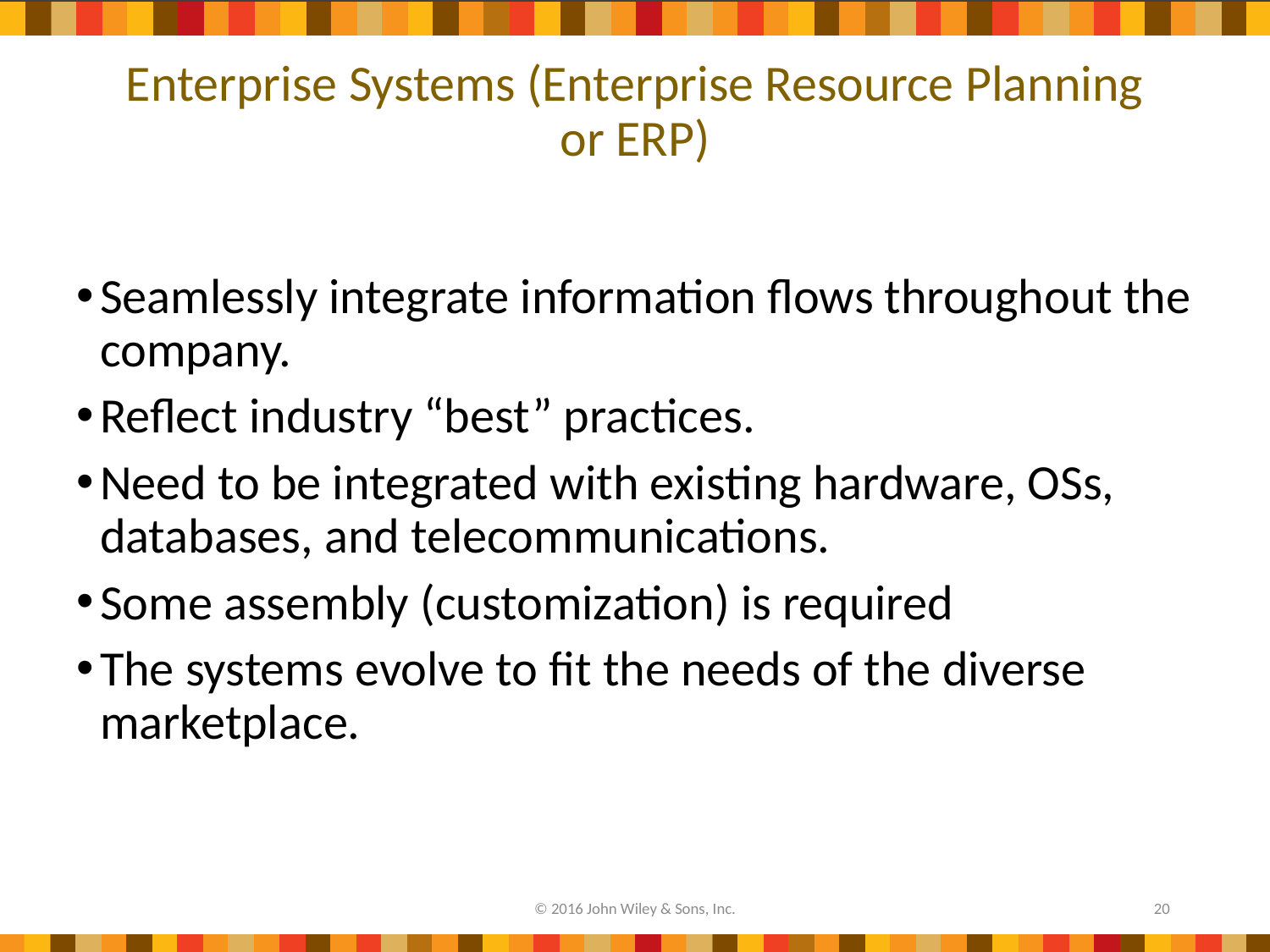

# Enterprise Systems (Enterprise Resource Planning or ERP)
Seamlessly integrate information flows throughout the company.
Reflect industry “best” practices.
Need to be integrated with existing hardware, OSs, databases, and telecommunications.
Some assembly (customization) is required
The systems evolve to fit the needs of the diverse marketplace.
© 2016 John Wiley & Sons, Inc.
20